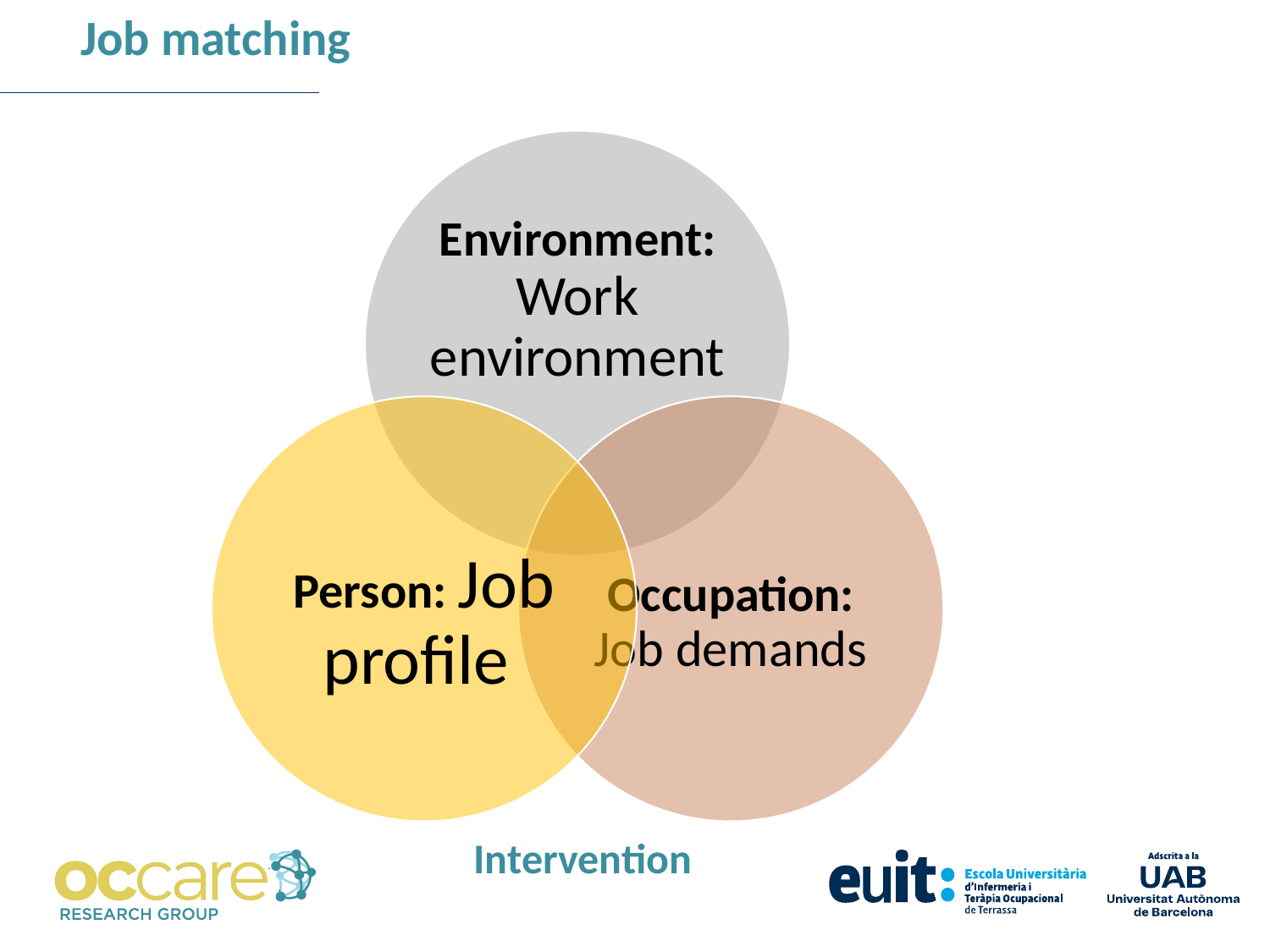

Job matching
Environment: Work environment
Occupation: Job demands
Person: Job profile
Intervention